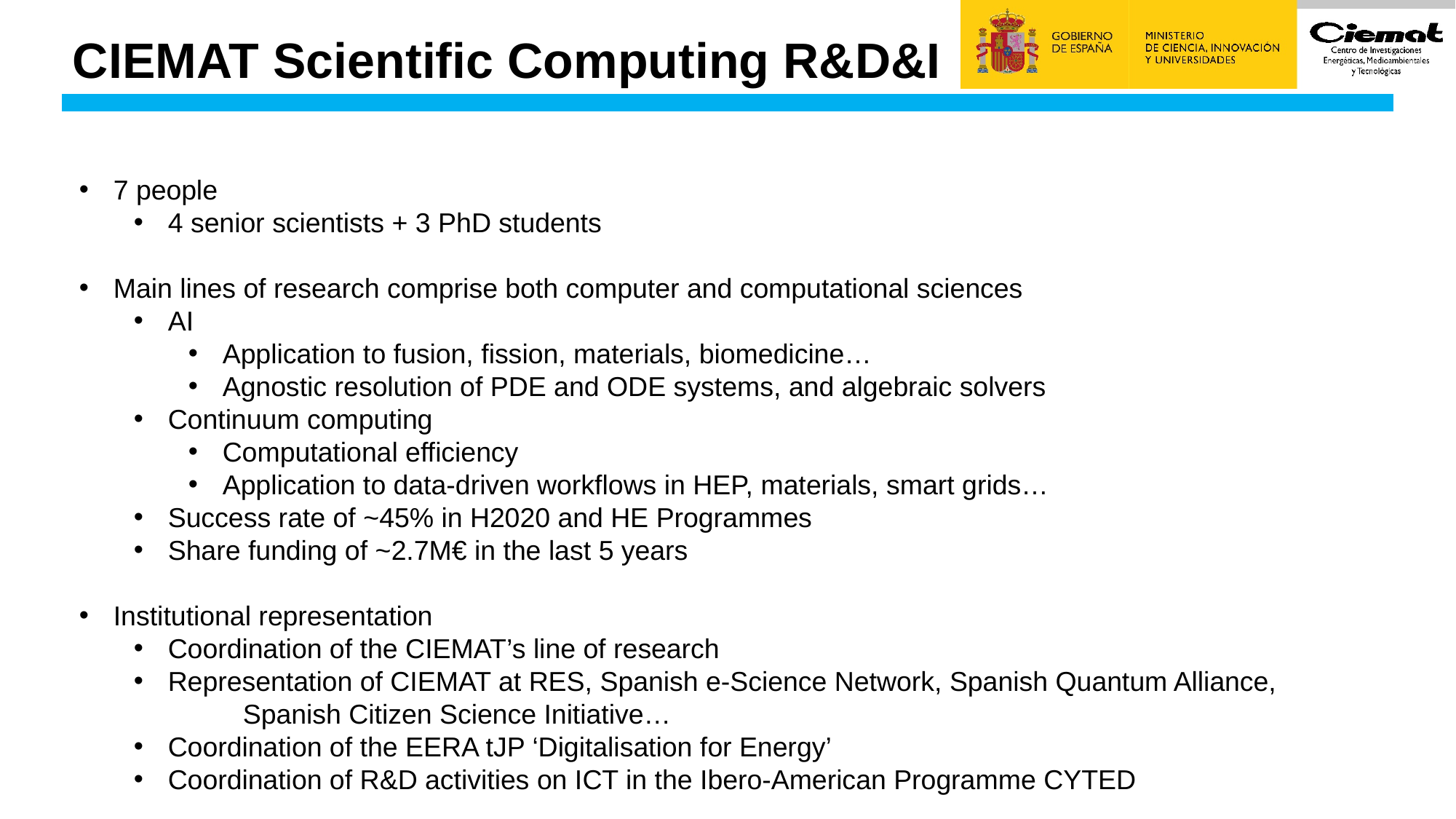

# CIEMAT Scientific Computing R&D&I
7 people
4 senior scientists + 3 PhD students

Main lines of research comprise both computer and computational sciences
AI
Application to fusion, fission, materials, biomedicine…
Agnostic resolution of PDE and ODE systems, and algebraic solvers
Continuum computing
Computational efficiency
Application to data-driven workflows in HEP, materials, smart grids…
Success rate of ~45% in H2020 and HE Programmes
Share funding of ~2.7M€ in the last 5 years

Institutional representation
Coordination of the CIEMAT’s line of research
Representation of CIEMAT at RES, Spanish e-Science Network, Spanish Quantum Alliance,
	Spanish Citizen Science Initiative…
Coordination of the EERA tJP ‘Digitalisation for Energy’
Coordination of R&D activities on ICT in the Ibero-American Programme CYTED